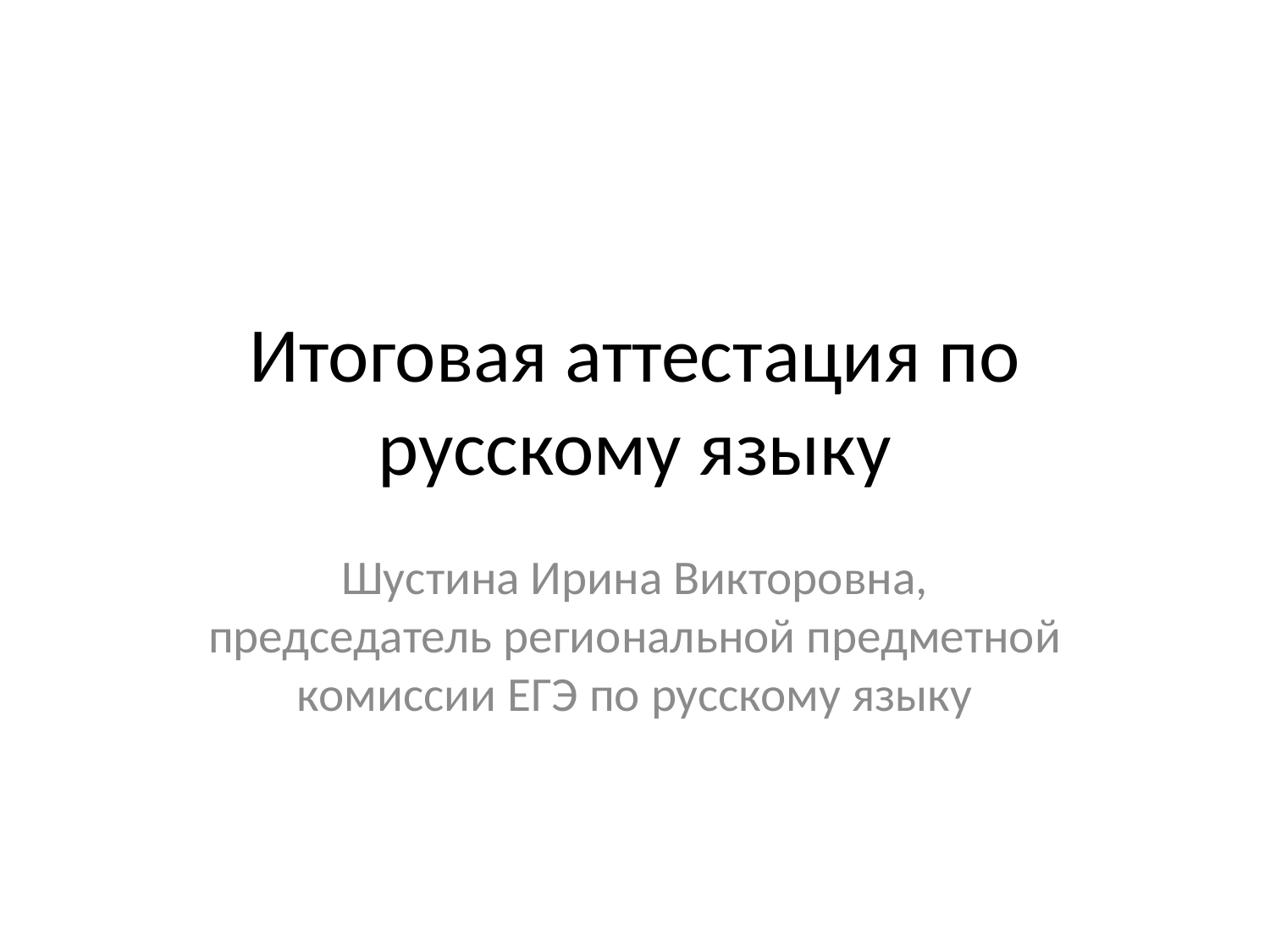

# Итоговая аттестация по русскому языку
Шустина Ирина Викторовна, председатель региональной предметной комиссии ЕГЭ по русскому языку